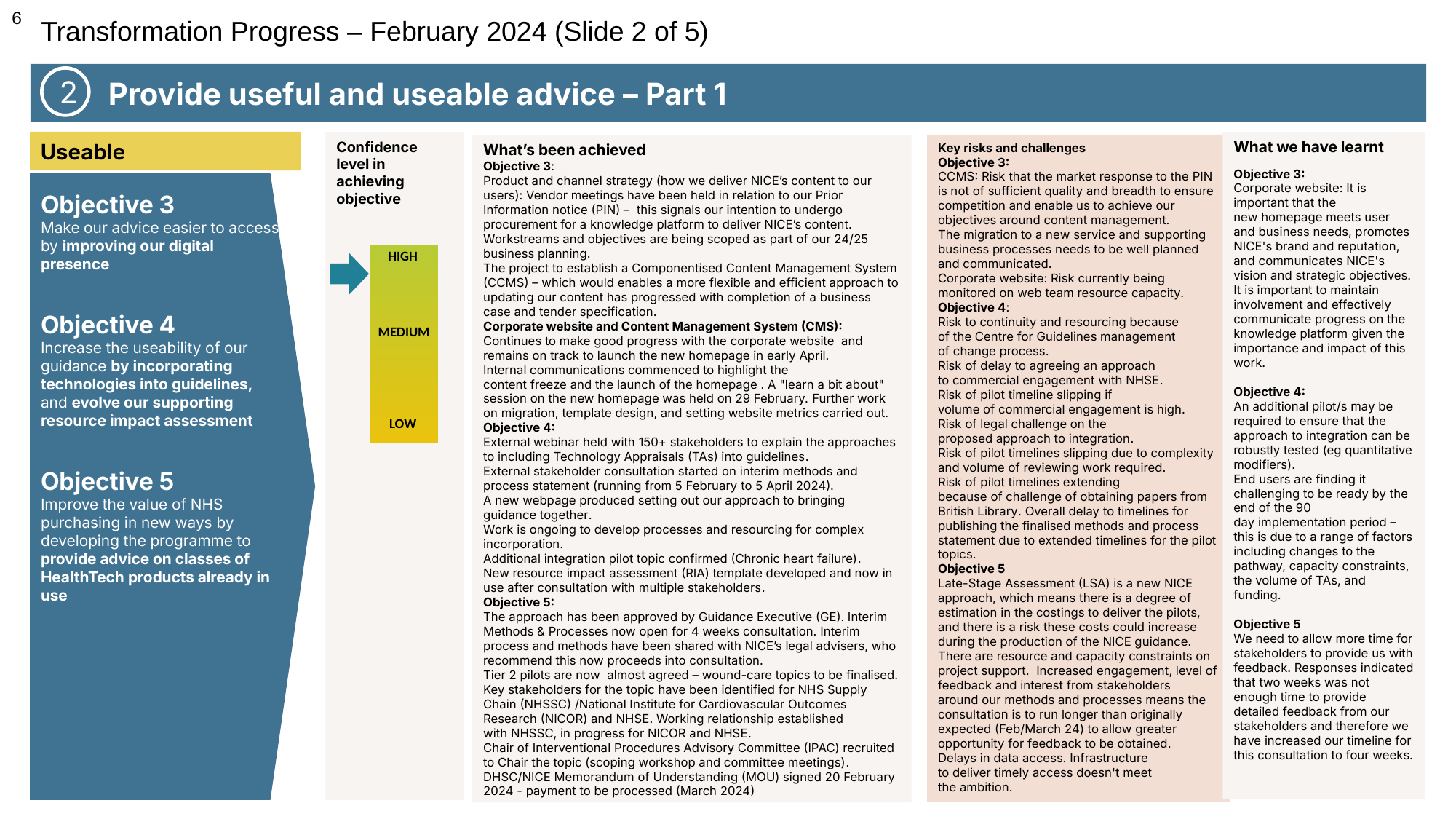

Transformation Progress – February 2024 (Slide 2 of 5)
          Provide useful and useable advice – Part 1
2
What we have learnt

Objective 3:​
Corporate website: It is important that the new homepage meets user and business needs, promotes NICE's brand and reputation, and communicates NICE's vision and strategic objectives.
​It is important to maintain involvement and effectively communicate progress on the knowledge platform​ given the importance and impact of this work.

Objective 4: ​
An additional pilot/s may be required to ensure that the approach to integration can be robustly tested (eg quantitative modifiers). ​
End users are finding it challenging to be ready by the end of the 90 day implementation period – this is due to a range of factors including changes to the pathway, capacity constraints, the volume of TAs, and funding.

Objective 5​
We need to allow more time for stakeholders to provide us with feedback. Responses indicated that two weeks was not enough time to provide detailed feedback from our stakeholders and therefore we have increased our timeline for this consultation to four weeks.

Useable
Confidence level in achieving objective
Key risks and challenges
Objective 3: ​
CCMS: Risk that the market response to the PIN is not of sufficient quality and breadth to ensure competition and enable us to achieve our objectives around content management.
The migration to a new service and supporting business processes​ needs to be well planned and communicated.
Corporate website: Risk currently being monitored on web team resource capacity. ​
Objective 4: ​
Risk to continuity and resourcing because of the Centre for Guidelines management of change process​.
Risk of delay to agreeing an approach to commercial engagement with NHSE​.
Risk of pilot timeline slipping if volume of commercial engagement is high. ​
Risk of legal challenge on the proposed approach to integration​.
Risk of pilot timelines slipping due to complexity and volume of reviewing work required.​
Risk of pilot timelines extending because of challenge of obtaining papers from British Library​. Overall delay to timelines for publishing the finalised methods and process statement due to extended timelines for the pilot topics.​​
Objective 5​
Late-Stage Assessment (LSA) is a new NICE approach, which means there is a degree of estimation in the costings to deliver the pilots, and there is a risk these costs could increase during the production of the NICE guidance.​
There are resource and capacity constraints on project support.  Increased engagement, level of feedback and interest from stakeholders around our methods and processes means the consultation is to run longer than originally expected (Feb/March 24) to allow greater opportunity for feedback to be obtained.​
Delays in data access. Infrastructure to deliver timely access doesn't meet the ambition.

What’s been achieved
Objective 3:​
Product and channel strategy (how we deliver NICE’s content to our users): Vendor meetings have been held in relation to our Prior Information notice (PIN) –  this signals our intention to undergo procurement for a knowledge platform to deliver NICE’s content. Workstreams and objectives are being scoped as part of our 24/25 business planning.  ​
The project to establish a Componentised Content Management System (CCMS) – which would enables a more flexible and efficient approach to updating our content has progressed with completion of a business case and tender specification.
Corporate website and Content Management System (CMS):  ​
Continues to make good progress with the corporate website  and remains on track to launch the new homepage in early April.  ​
​Internal communications commenced to highlight the content freeze and the launch of the homepage . A "learn a bit about" session on the new homepage was held on 29 February.​ Further work on migration, template design, and setting website metrics carried out.​​
Objective 4: ​
External webinar held with 150+ stakeholders to explain the approaches to including Technology Appraisals (TAs) into guidelines​.
External stakeholder consultation started on interim methods and process statement (running from 5 February to 5 April 2024).​
A new webpage produced setting out our approach to bringing guidance together​.
Work is ongoing to develop processes and resourcing for complex incorporation.​
Additional integration pilot topic confirmed (Chronic heart failure)​.
New resource impact assessment (RIA) template developed and now in use after consultation with multiple stakeholders​.
Objective 5:​
The approach has been approved by Guidance Executive (GE). Interim Methods & Processes now open for 4 weeks consultation. Interim process and methods have been shared with NICE’s legal advisers, who recommend this now proceeds into consultation.
Tier 2 pilots are now  almost agreed – wound-care topics to be finalised.​
Key stakeholders for the topic have been identified for NHS Supply Chain (NHSSC) /National Institute for Cardiovascular Outcomes Research (NICOR) and NHSE​. Working relationship established with NHSSC, in progress for NICOR and NHSE​.
Chair of Interventional Procedures Advisory Committee (IPAC) recruited to Chair the topic (scoping workshop and committee meetings)​.
DHSC/NICE Memorandum of Understanding (MOU) signed 20 February 2024 - payment to be processed (March 2024)​

Objective 3
Make our advice easier to access by improving our digital presence

Objective 4
Increase the useability of our guidance by incorporating technologies into guidelines, and evolve our supporting resource impact assessment

Objective 5
Improve the value of NHS purchasing in new ways by developing the programme to provide advice on classes of HealthTech products already in use
HIGH

MEDIUM
LOW